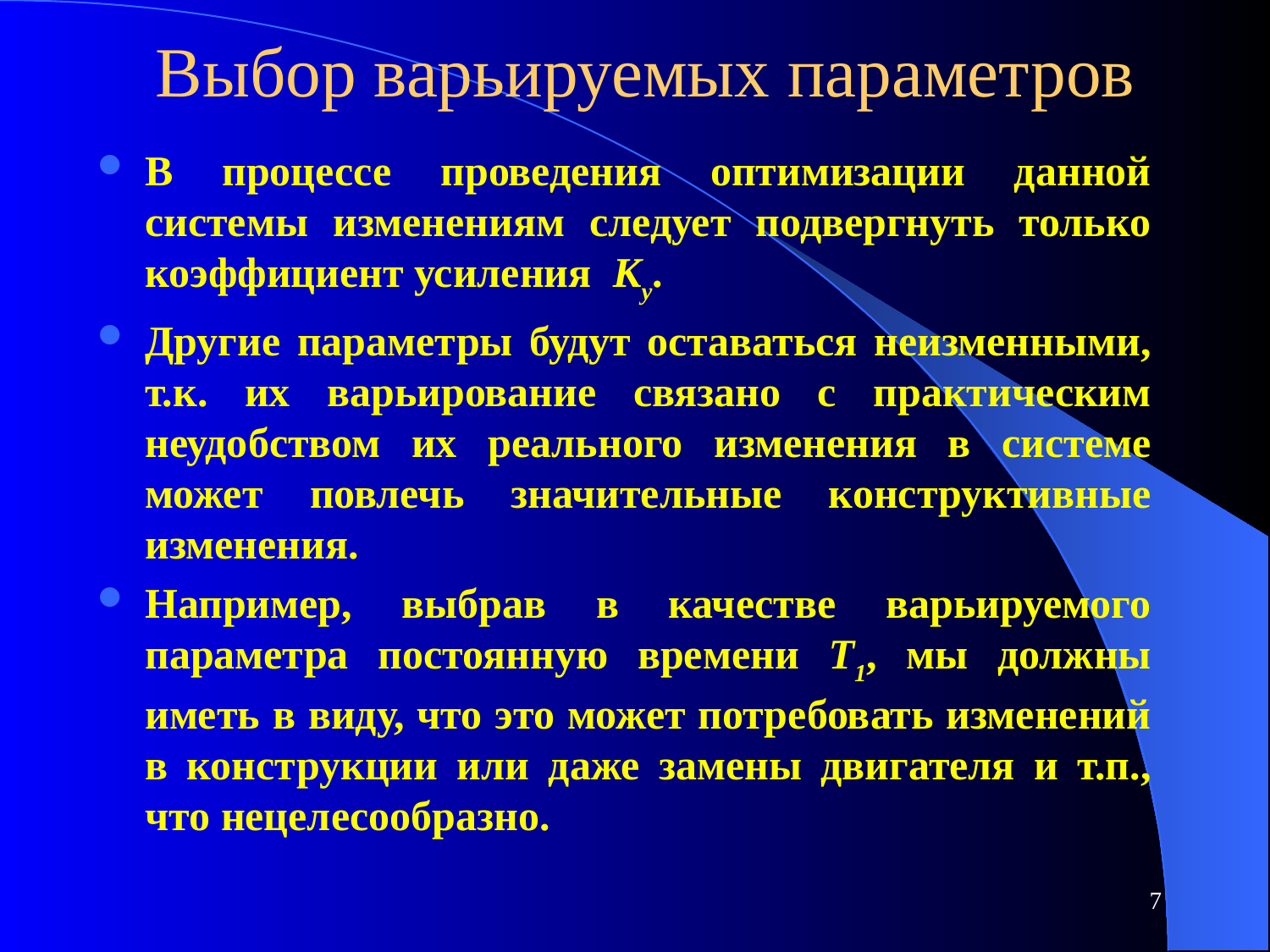

# Выбор варьируемых параметров
В процессе проведения оптимизации данной системы изменениям следует подвергнуть только коэффициент усиления  Ку.
Другие параметры будут оставаться неизменными, т.к. их варьирование связано с практическим неудобством их реального изменения в системе может повлечь значительные конструктивные изменения.
Например, выбрав в качестве варьируемого параметра постоянную времени T1, мы должны иметь в виду, что это может потребовать изменений в конструкции или даже замены двигателя и т.п., что нецелесообразно.

7